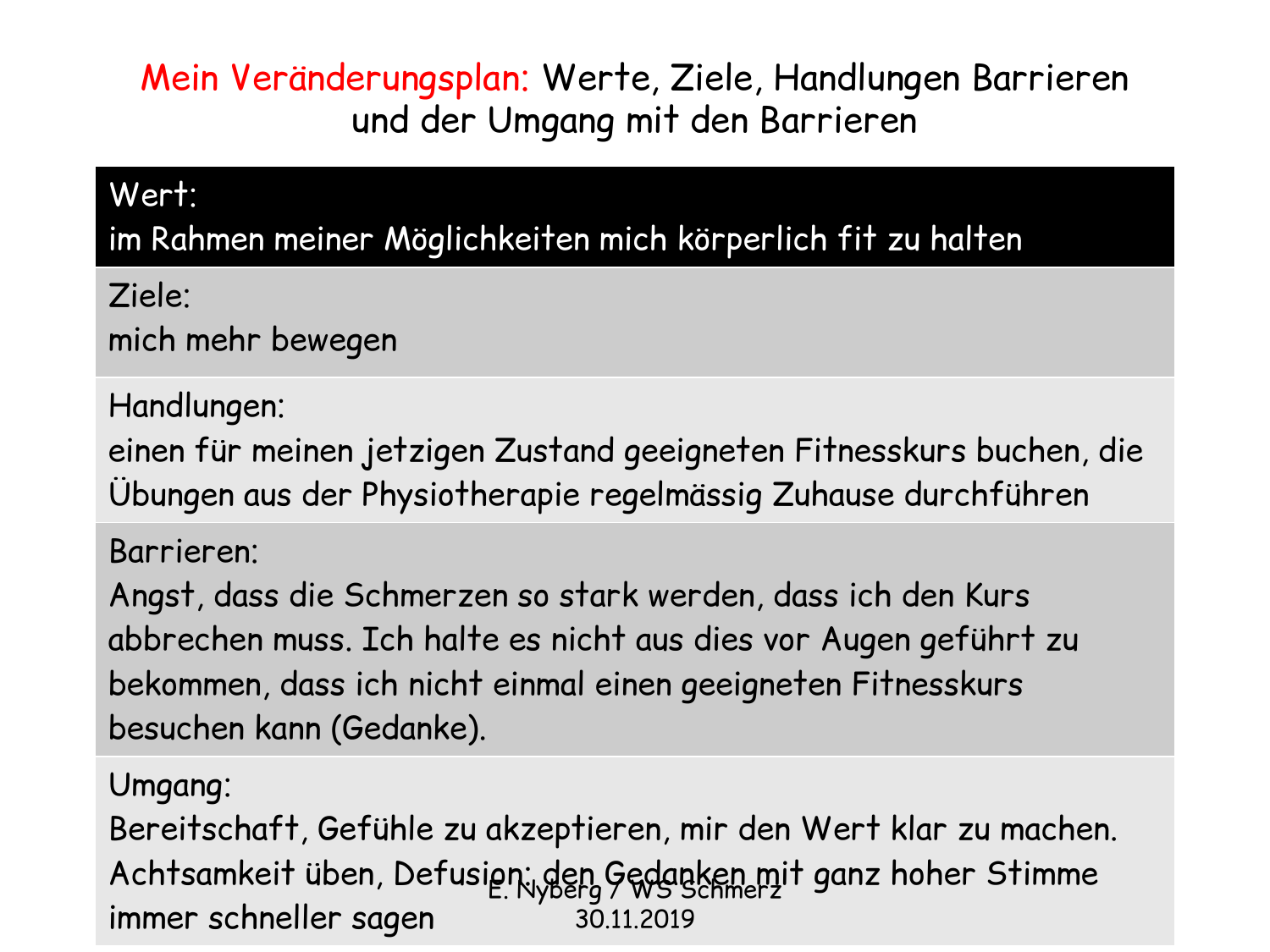

# Mein Veränderungsplan: Werte, Ziele, Handlungen Barrieren und der Umgang mit den Barrieren
| Wert: im Rahmen meiner Möglichkeiten mich körperlich fit zu halten |
| --- |
| Ziele: mich mehr bewegen |
| Handlungen: einen für meinen jetzigen Zustand geeigneten Fitnesskurs buchen, die Übungen aus der Physiotherapie regelmässig Zuhause durchführen |
| Barrieren: Angst, dass die Schmerzen so stark werden, dass ich den Kurs abbrechen muss. Ich halte es nicht aus dies vor Augen geführt zu bekommen, dass ich nicht einmal einen geeigneten Fitnesskurs besuchen kann (Gedanke). |
| Umgang: Bereitschaft, Gefühle zu akzeptieren, mir den Wert klar zu machen. Achtsamkeit üben, Defusion: den Gedanken mit ganz hoher Stimme immer schneller sagen |
E. Nyberg / WS Schmerz 30.11.2019